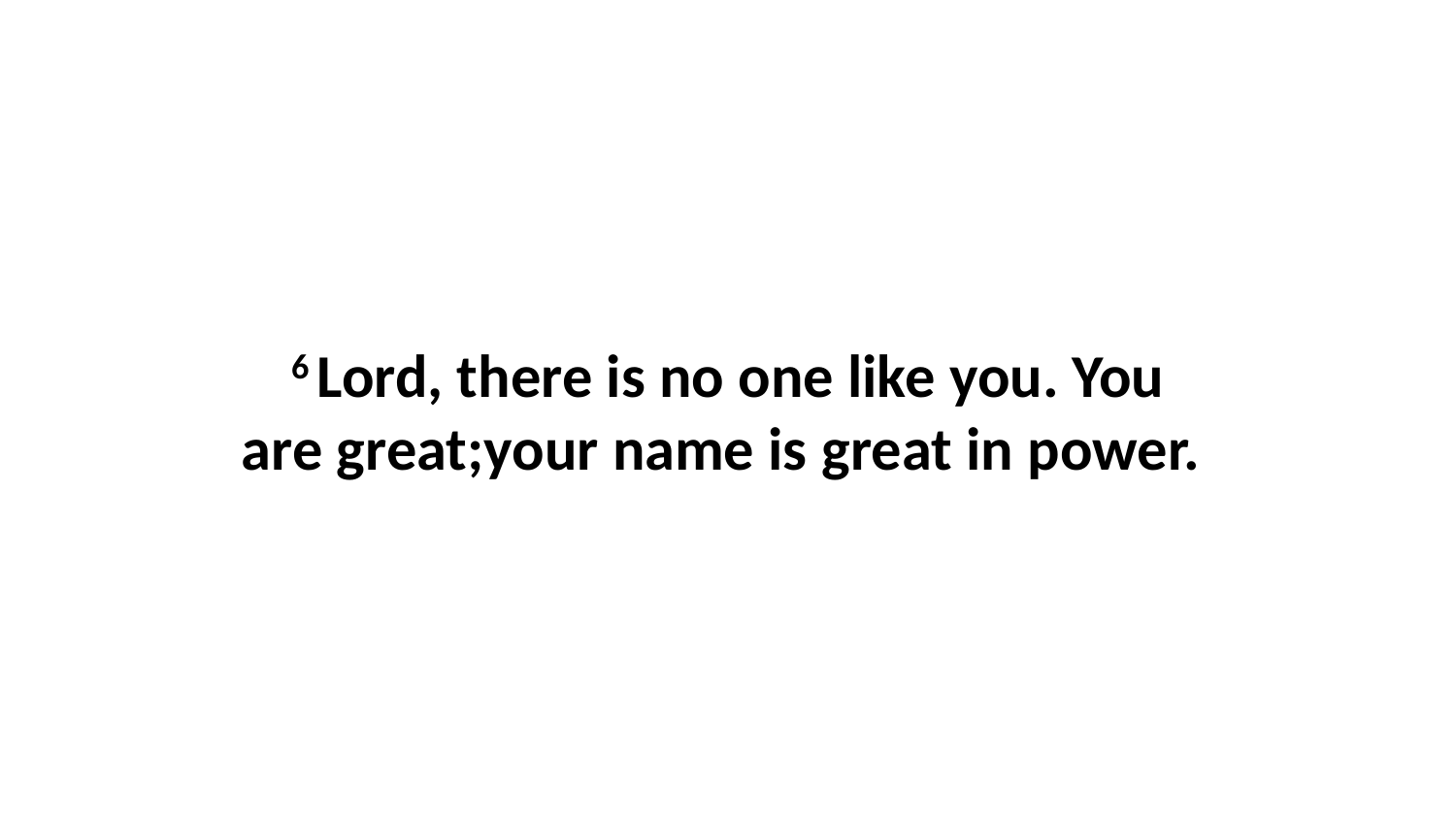

6 Lord, there is no one like you. You are great;your name is great in power.